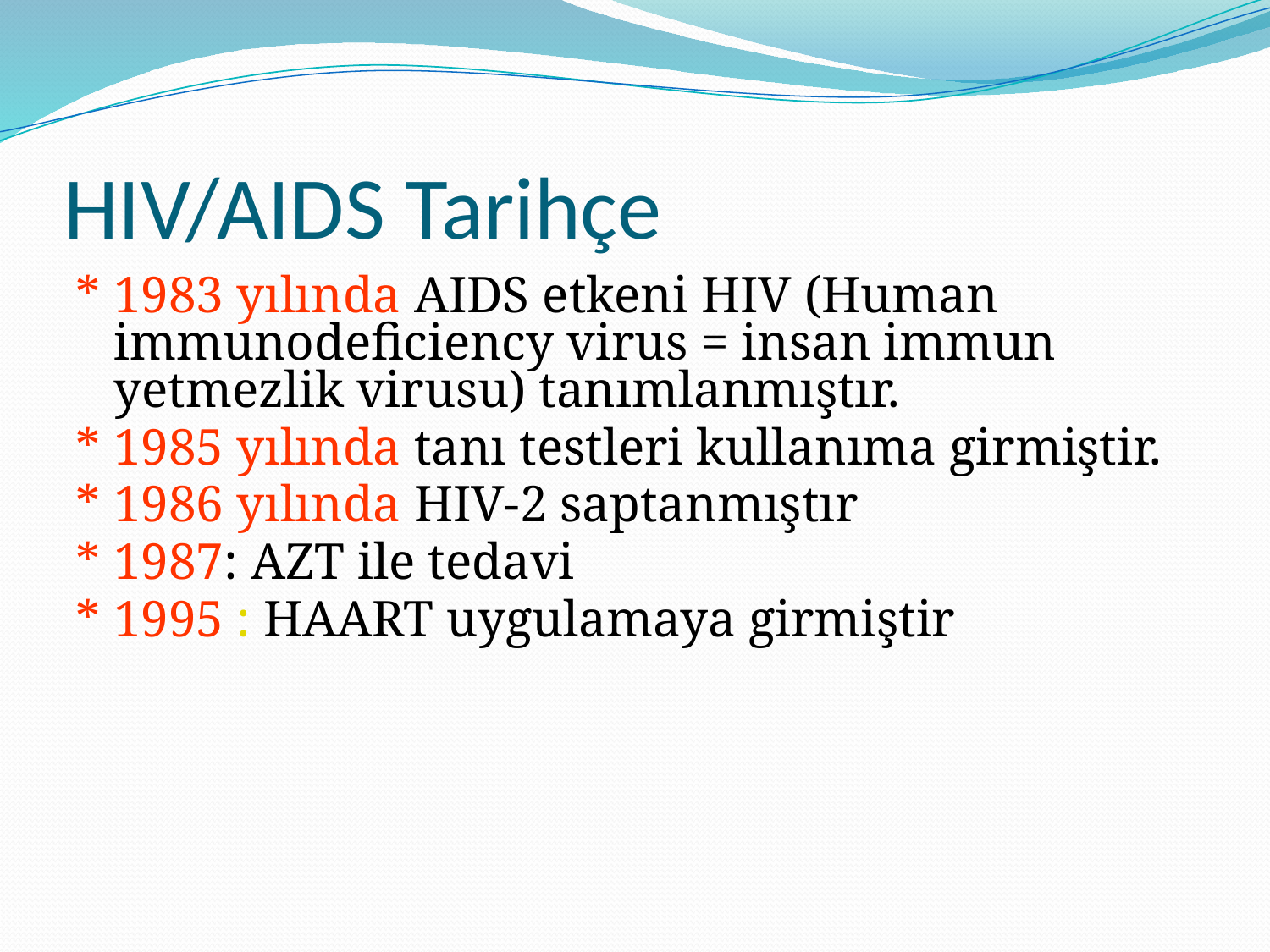

# HIV/AIDS Tarihçe
* 1983 yılında AIDS etkeni HIV (Human immunodeficiency virus = insan immun yetmezlik virusu) tanımlanmıştır.
* 1985 yılında tanı testleri kullanıma girmiştir.
* 1986 yılında HIV-2 saptanmıştır
* 1987: AZT ile tedavi
* 1995 : HAART uygulamaya girmiştir